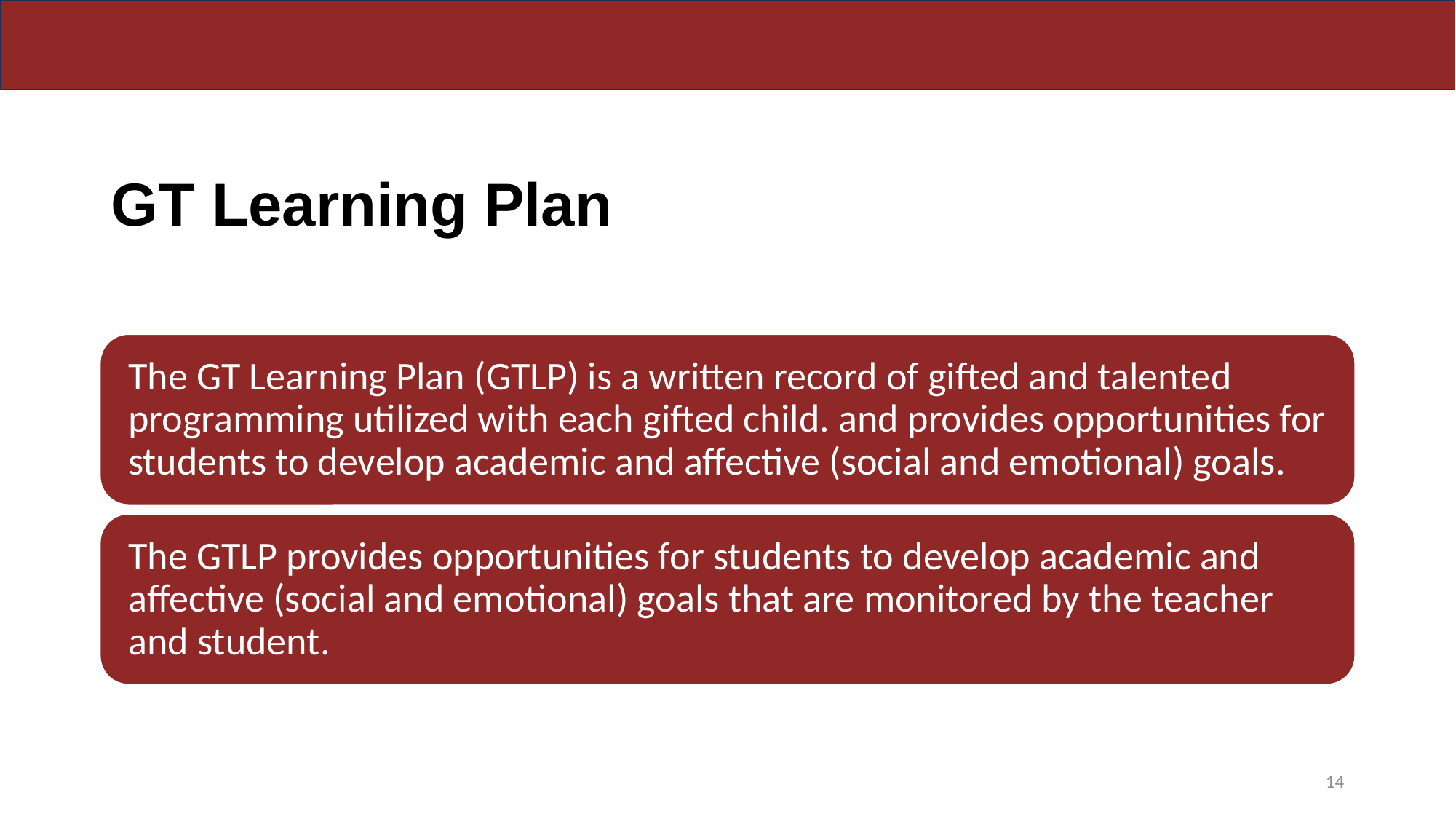

# GT Learning Plan
The GT Learning Plan (GTLP) is a written record of gifted and talented programming utilized with each gifted child. and provides opportunities for students to develop academic and affective (social and emotional) goals.
The GTLP provides opportunities for students to develop academic and affective (social and emotional) goals that are monitored by the teacher and student.
14